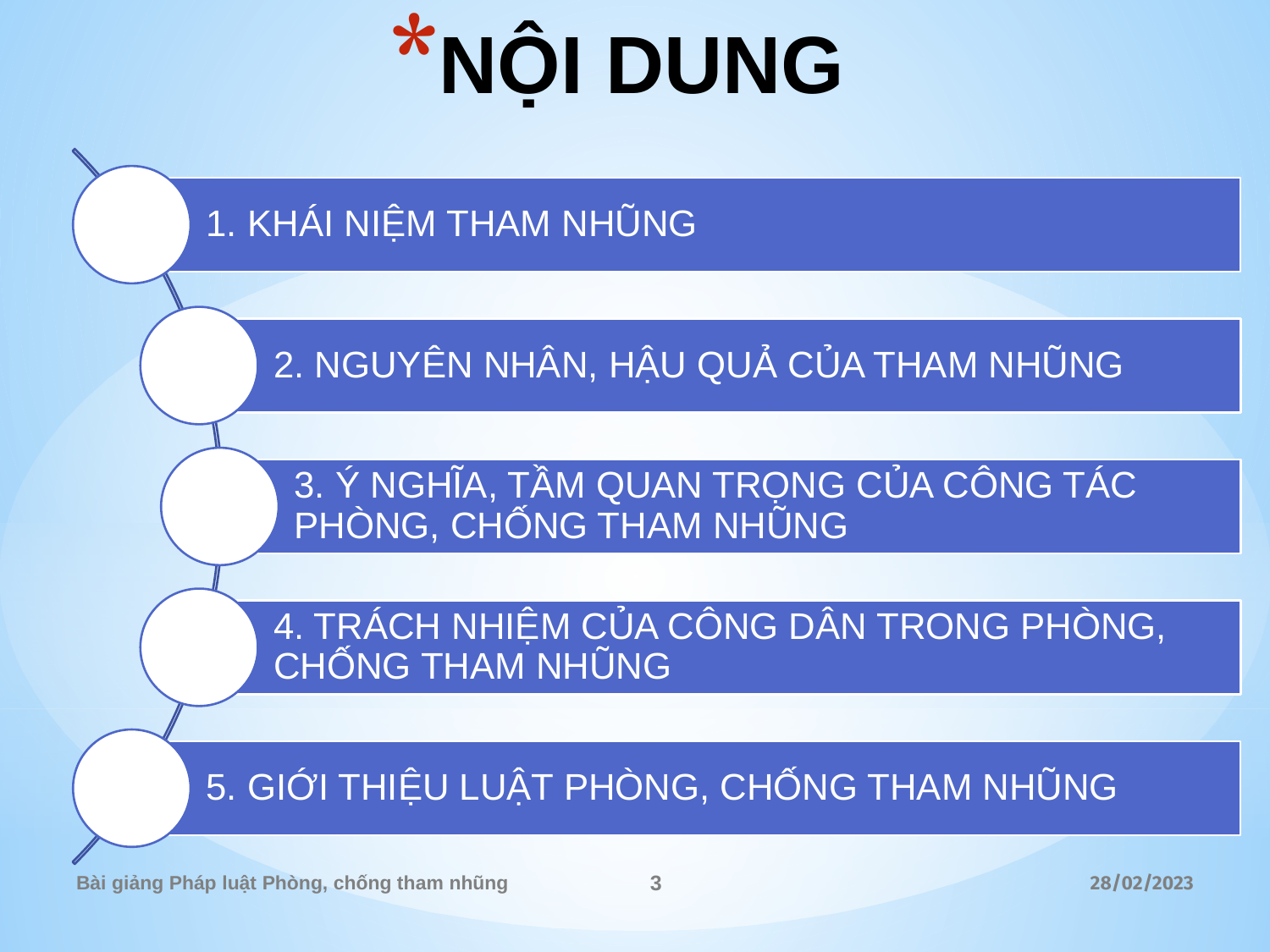

# NỘI DUNG
1. KHÁI NIỆM THAM NHŨNG
2. NGUYÊN NHÂN, HẬU QUẢ CỦA THAM NHŨNG
3. Ý NGHĨA, TẦM QUAN TRỌNG CỦA CÔNG TÁC PHÒNG, CHỐNG THAM NHŨNG
4. TRÁCH NHIỆM CỦA CÔNG DÂN TRONG PHÒNG, CHỐNG THAM NHŨNG
5. GIỚI THIỆU LUẬT PHÒNG, CHỐNG THAM NHŨNG
Bài giảng Pháp luật Phòng, chống tham nhũng
3
28/02/2023